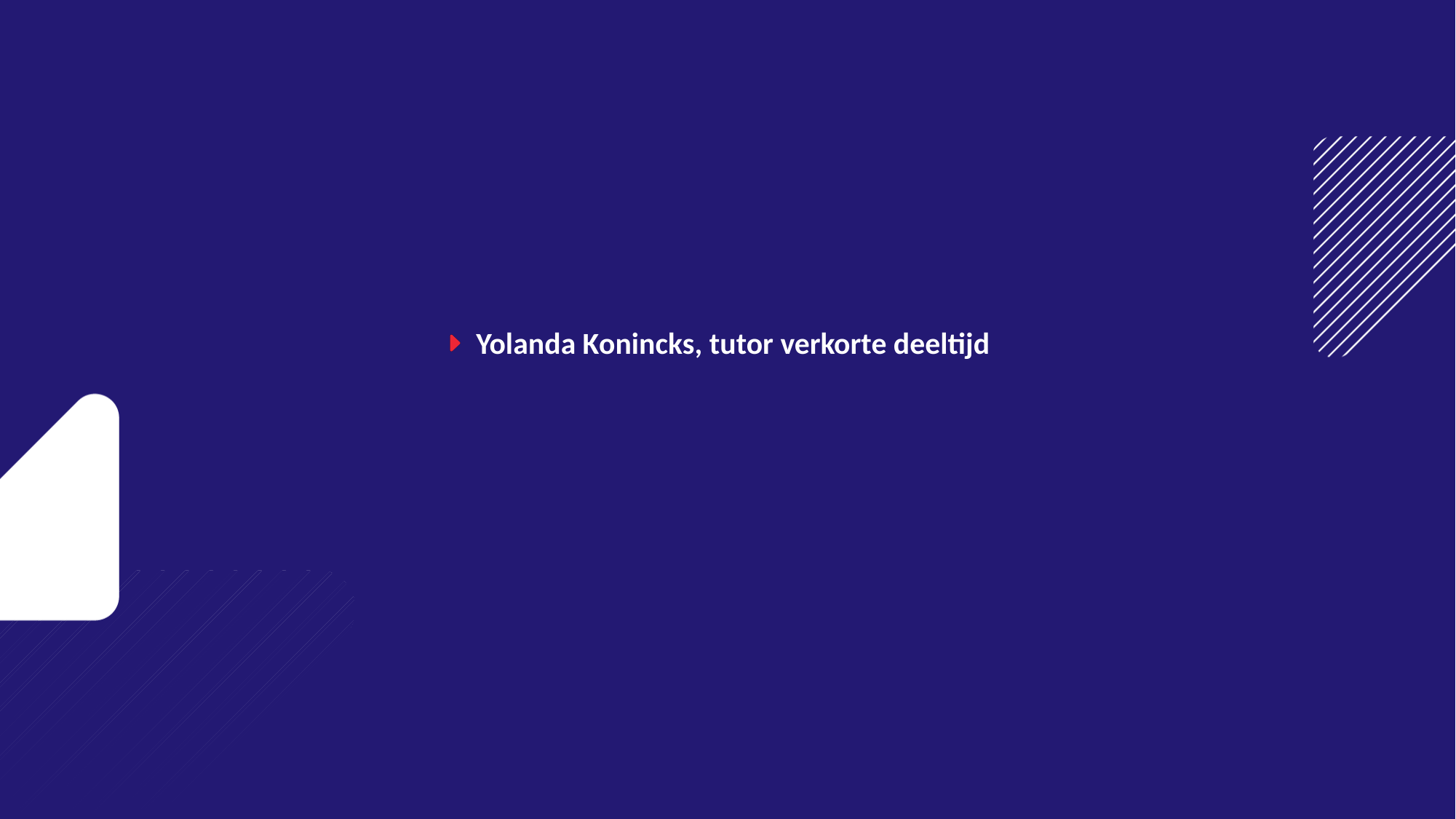

# Even voorstellen
Yolanda Konincks, tutor verkorte deeltijd